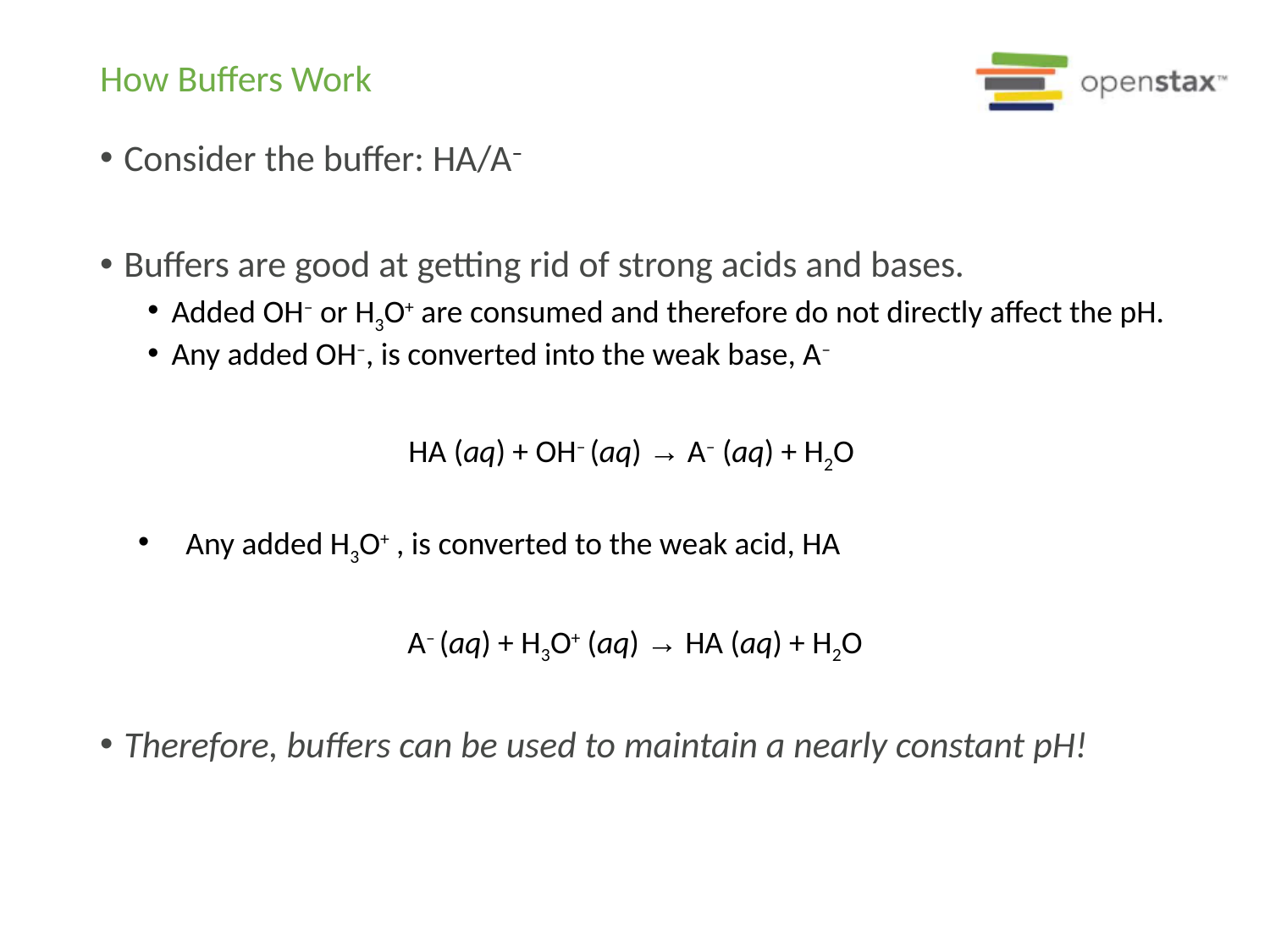

# How Buffers Work
Consider the buffer: HA/A–

Buffers are good at getting rid of strong acids and bases.
Added OH– or H3O+ are consumed and therefore do not directly affect the pH.
Any added OH–, is converted into the weak base, A–

HA (aq) + OH– (aq) → A– (aq) + H2O

Any added H3O+ , is converted to the weak acid, HA

A– (aq) + H3O+ (aq) → HA (aq) + H2O

Therefore, buffers can be used to maintain a nearly constant pH!